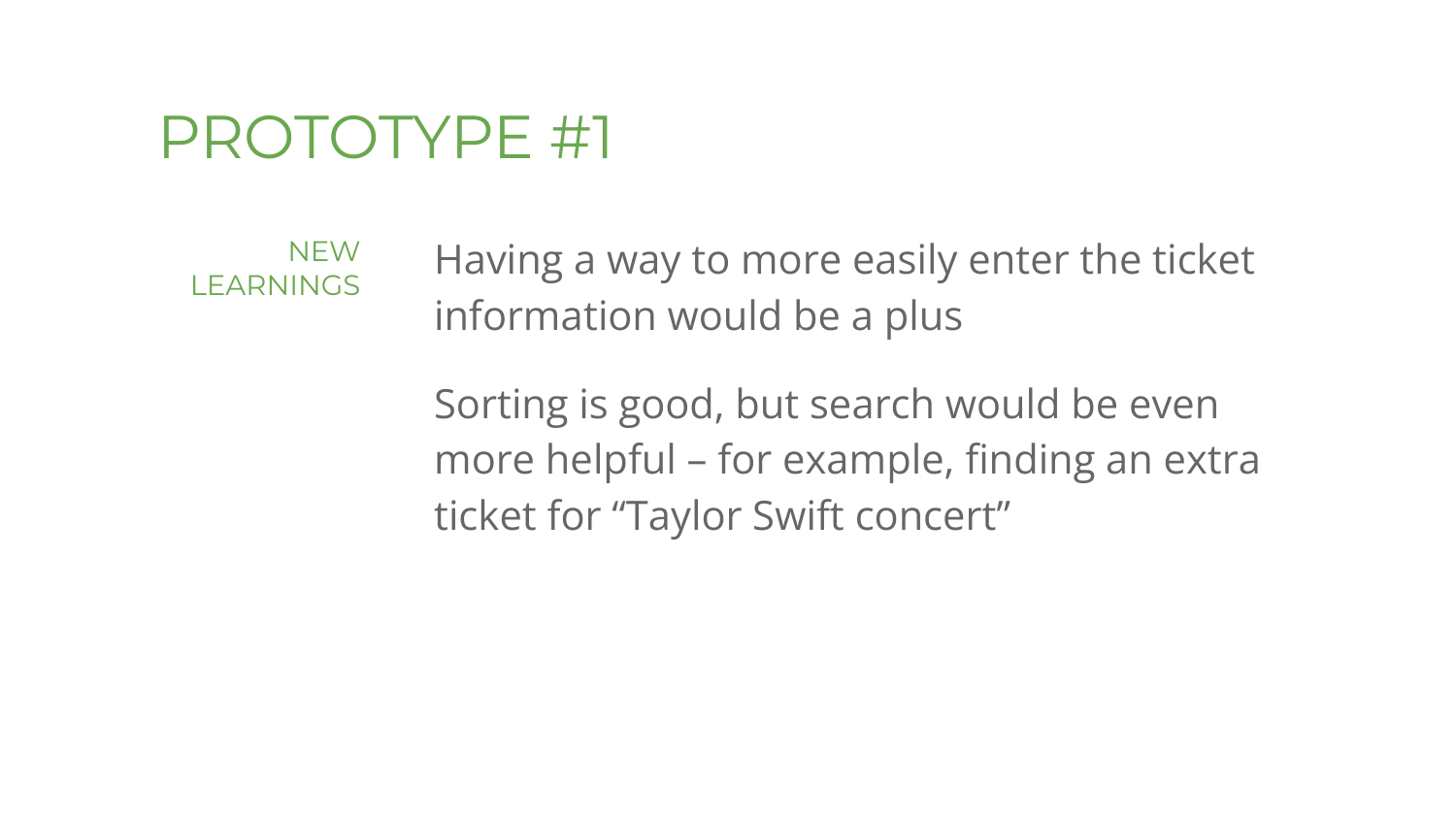

PROTOTYPE #1
Having a way to more easily enter the ticket information would be a plus
Sorting is good, but search would be even more helpful – for example, finding an extra ticket for “Taylor Swift concert”
NEW LEARNINGS